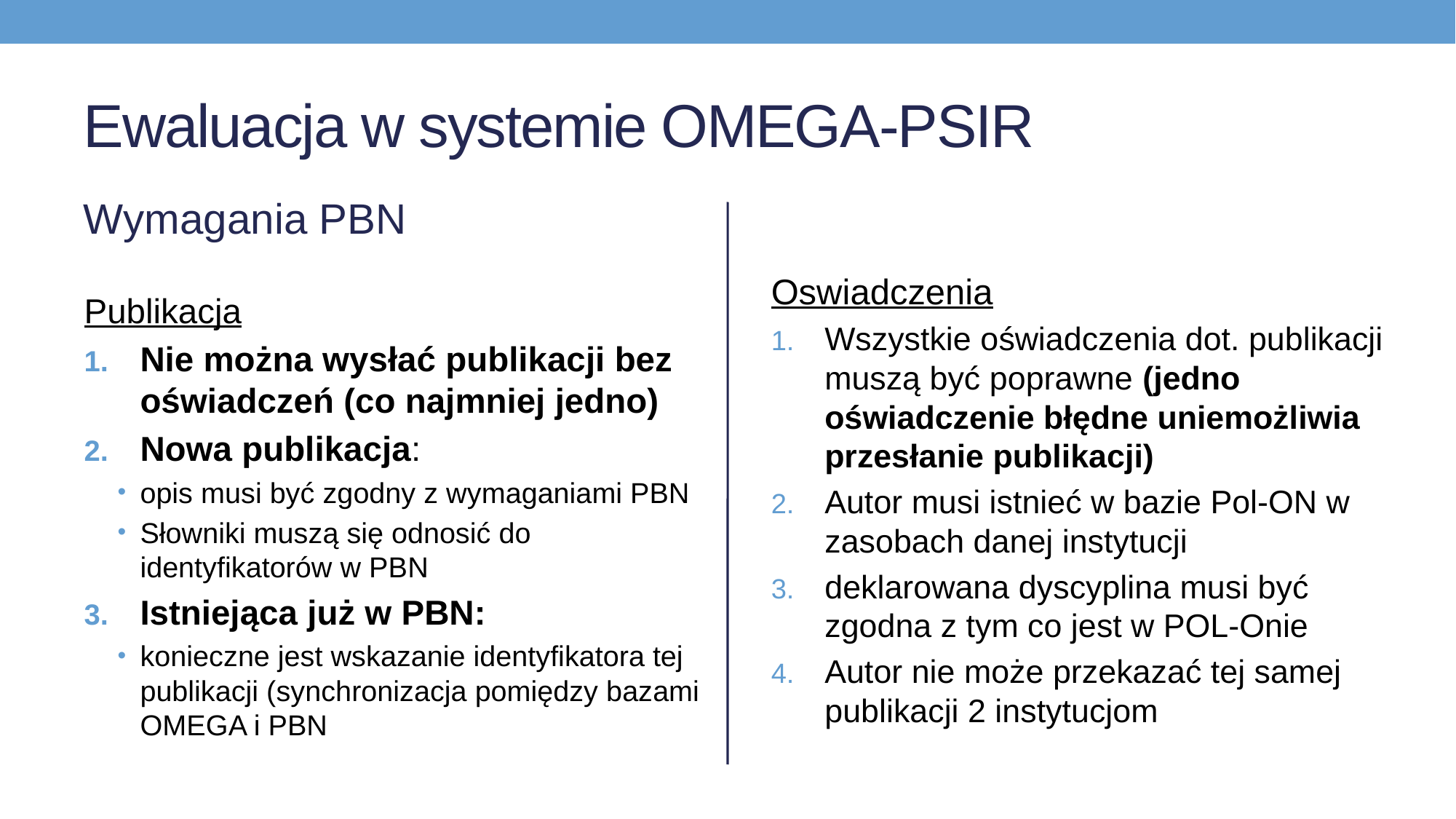

# Ewaluacja w systemie OMEGA-PSIR
Wymagania PBN
Oswiadczenia
Wszystkie oświadczenia dot. publikacji muszą być poprawne (jedno oświadczenie błędne uniemożliwia przesłanie publikacji)
Autor musi istnieć w bazie Pol-ON w zasobach danej instytucji
deklarowana dyscyplina musi być zgodna z tym co jest w POL-Onie
Autor nie może przekazać tej samej publikacji 2 instytucjom

Publikacja
Nie można wysłać publikacji bez oświadczeń (co najmniej jedno)
Nowa publikacja:
opis musi być zgodny z wymaganiami PBN
Słowniki muszą się odnosić do identyfikatorów w PBN
Istniejąca już w PBN:
konieczne jest wskazanie identyfikatora tej publikacji (synchronizacja pomiędzy bazami OMEGA i PBN